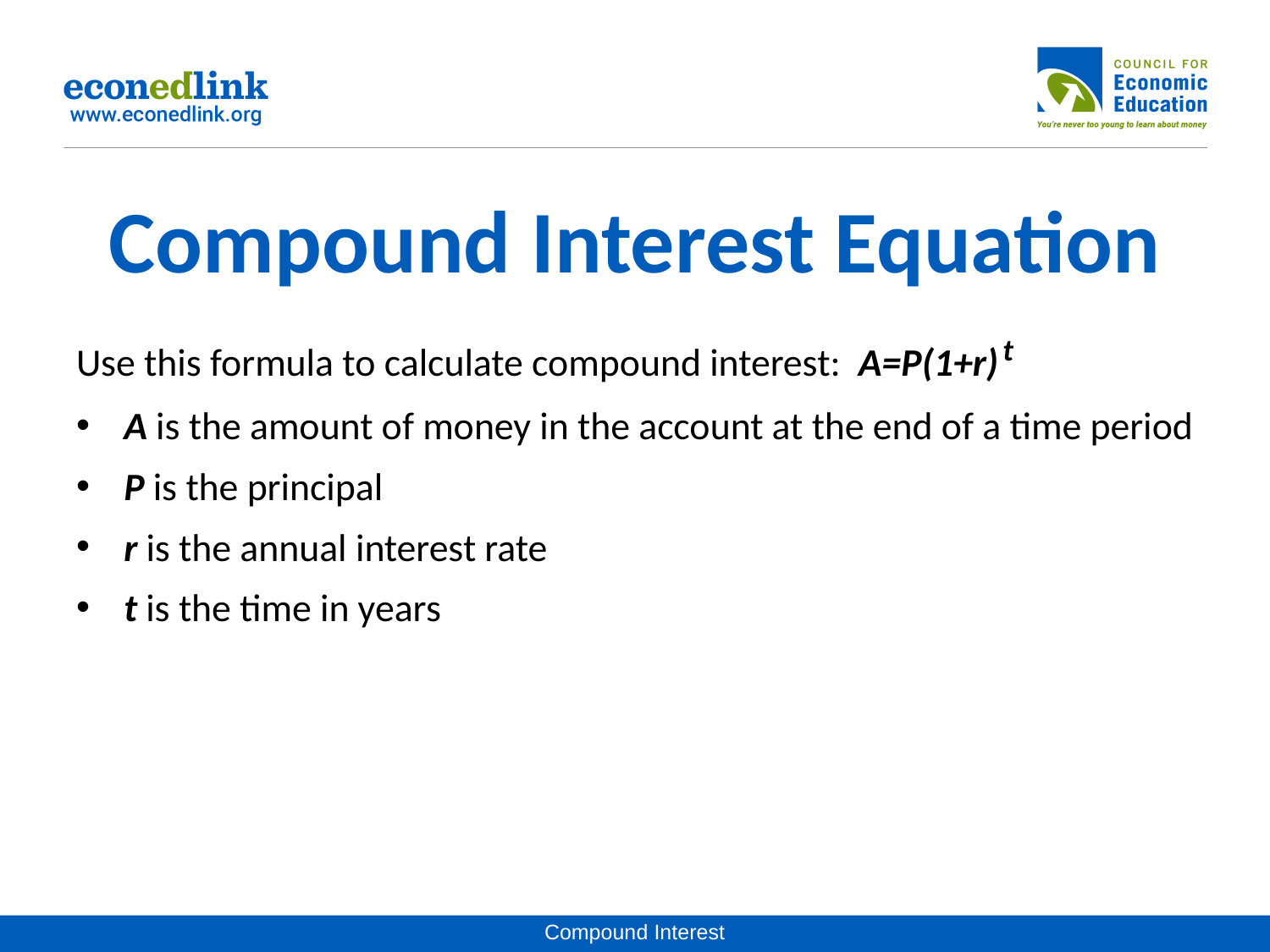

# Compound Interest Equation
Use this formula to calculate compound interest:  A=P(1+r) t
A is the amount of money in the account at the end of a time period
P is the principal
r is the annual interest rate
t is the time in years